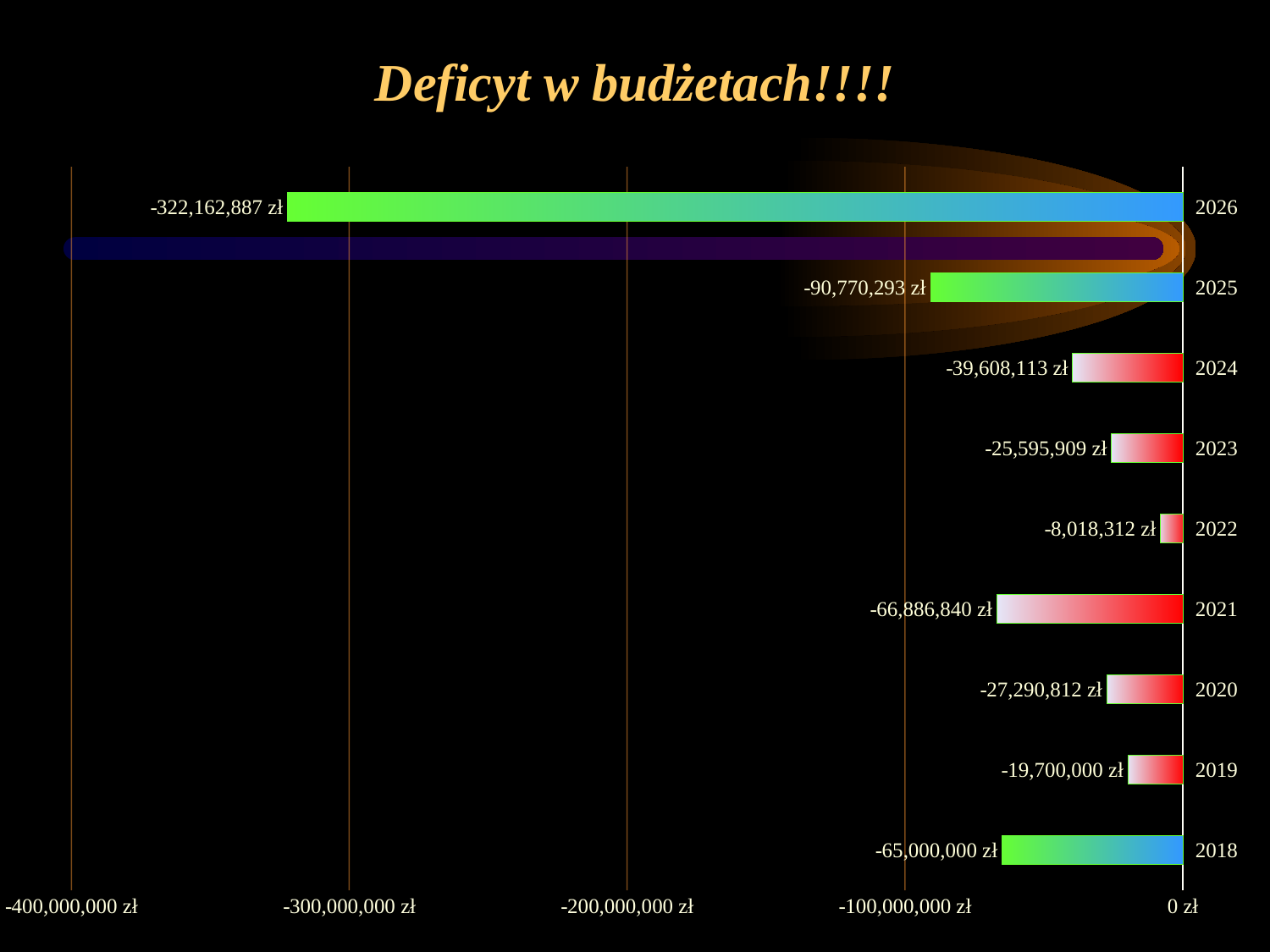

# Deficyt w budżetach!!!!

### Chart

| Category | Nazwa JST |
|---|---|
| 2018 | -65000000.0 |
| 2019 | -19700000.0 |
| 2020 | -27290812.0 |
| 2021 | -66886840.0 |
| 2022 | -8018312.0 |
| 2023 | -25595909.0 |
| 2024 | -39608113.0 |
| 2025 | -90770293.0 |
| 2026 | -322162887.0 |